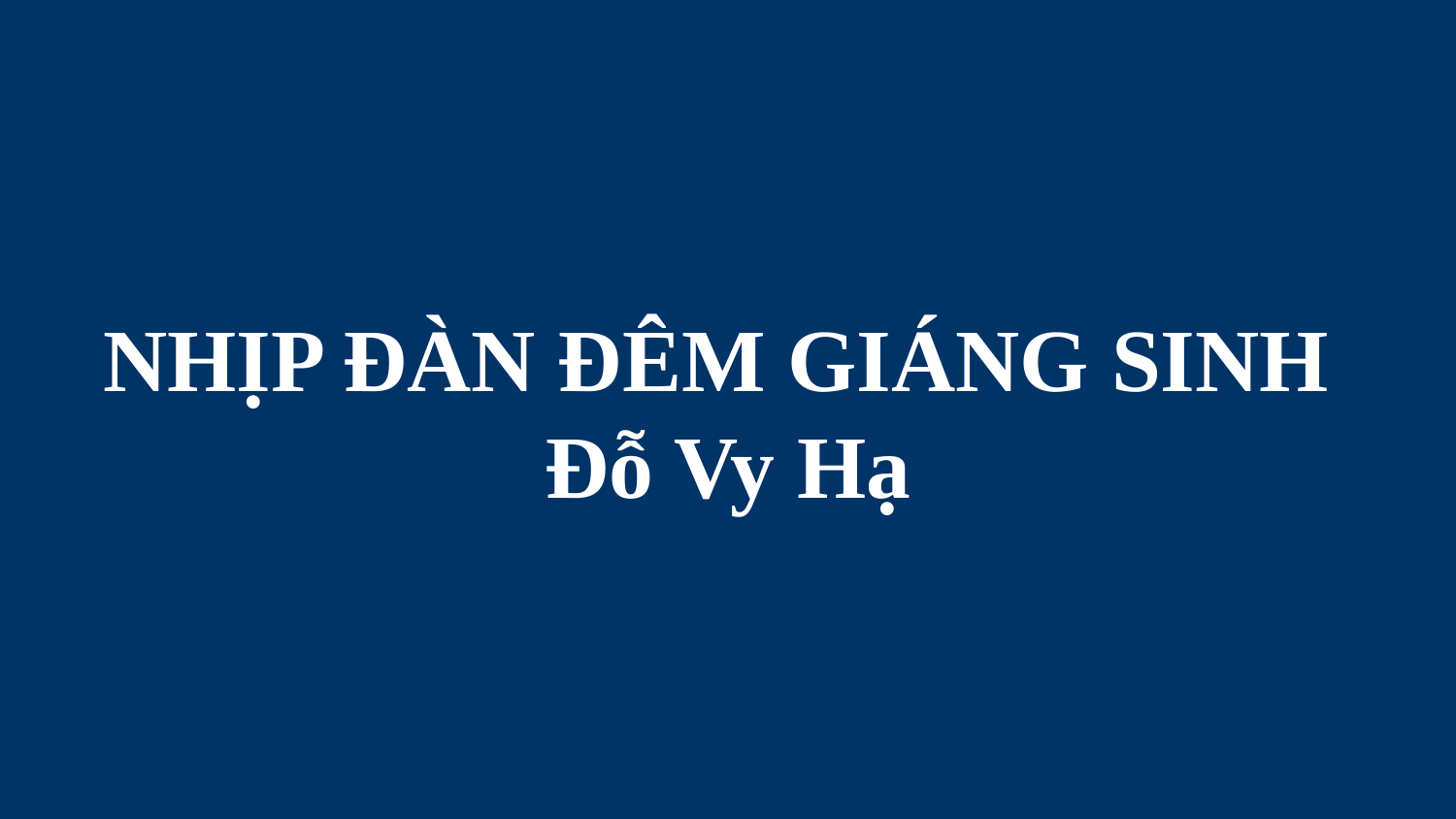

# NHỊP ĐÀN ĐÊM GIÁNG SINH Đỗ Vy Hạ